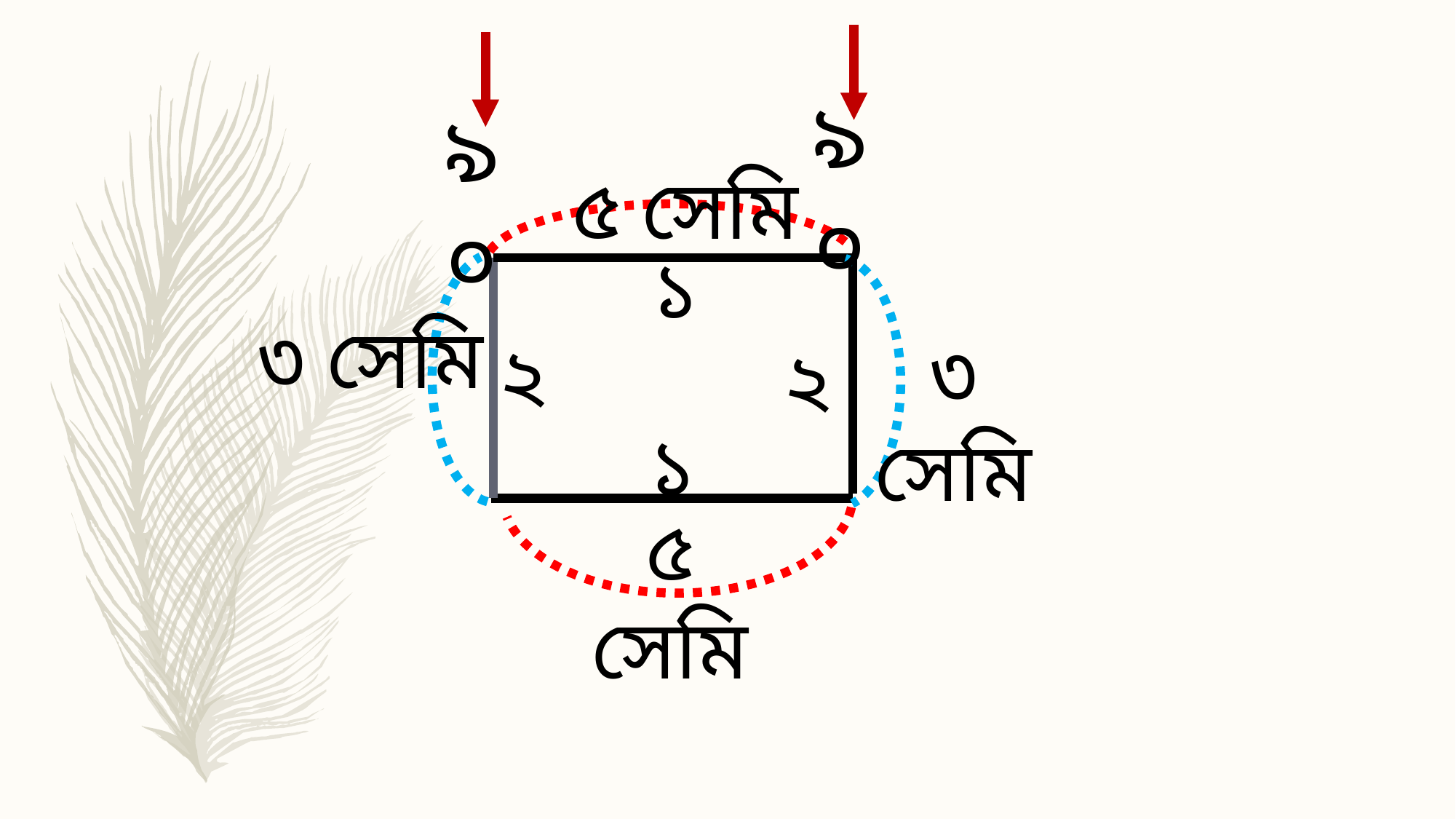

৯০̊

৯০̊
৫ সেমি
১

৩ সেমি
৩ সেমি
২

২
১
৫ সেমি